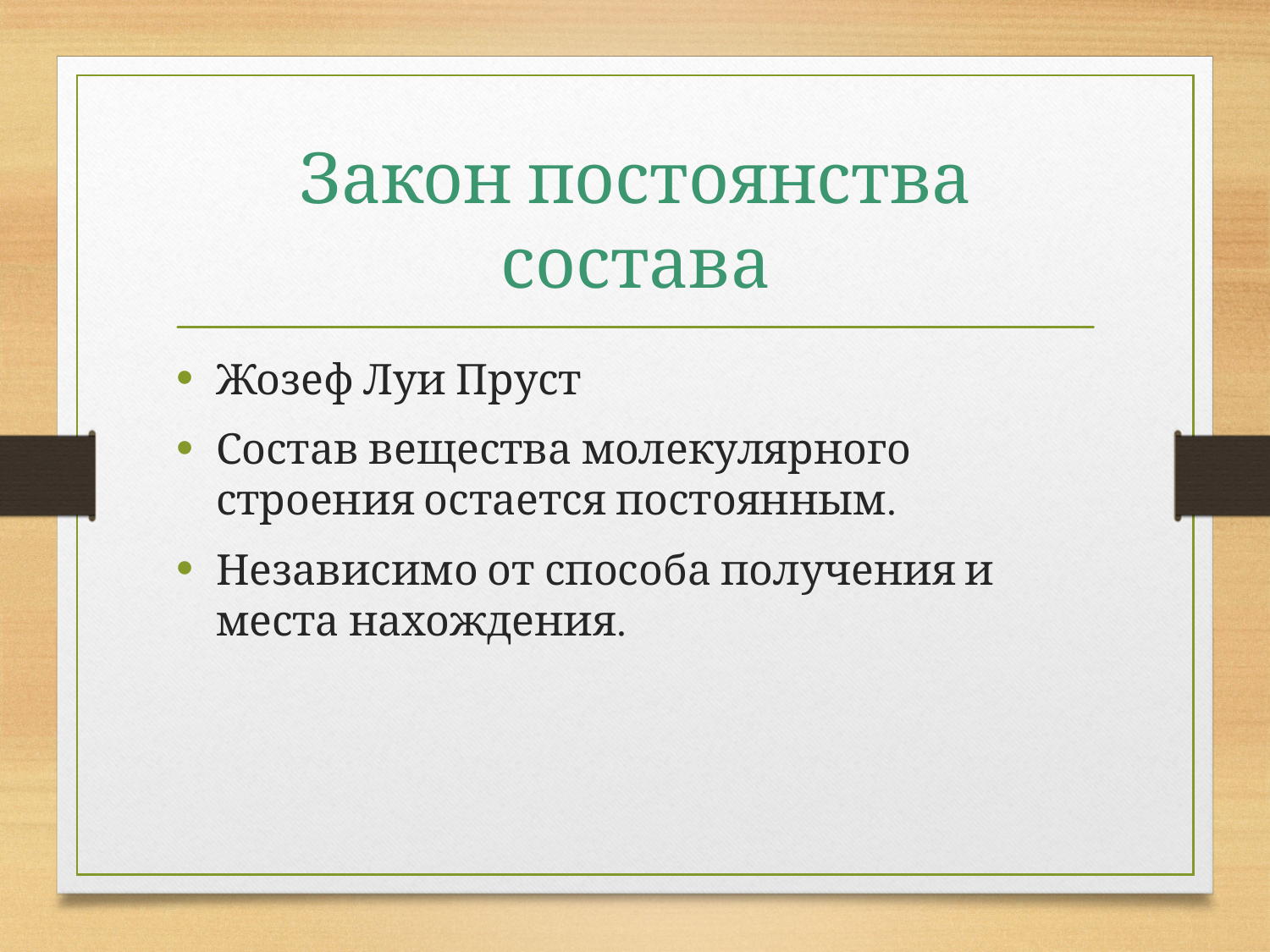

# Закон постоянства состава
Жозеф Луи Пруст
Состав вещества молекулярного строения остается постоянным.
Независимо от способа получения и места нахождения.